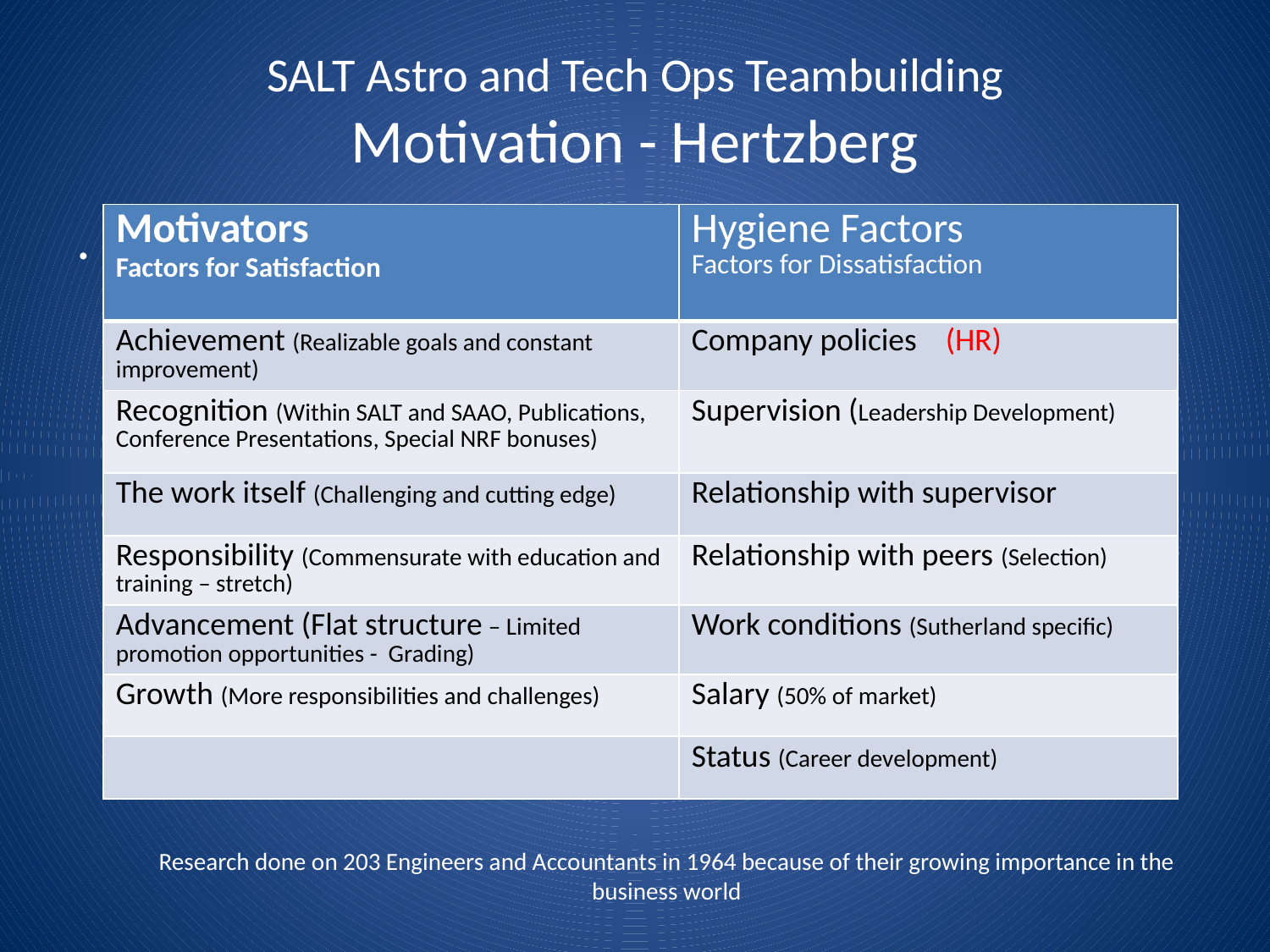

# SALT Astro and Tech Ops Teambuilding Motivation - Hertzberg
.

Research done on 203 Engineers and Accountants in 1964 because of their growing importance in the business world
| Motivators Factors for Satisfaction | Hygiene Factors Factors for Dissatisfaction |
| --- | --- |
| Achievement (Realizable goals and constant improvement) | Company policies (HR) |
| Recognition (Within SALT and SAAO, Publications, Conference Presentations, Special NRF bonuses) | Supervision (Leadership Development) |
| The work itself (Challenging and cutting edge) | Relationship with supervisor |
| Responsibility (Commensurate with education and training – stretch) | Relationship with peers (Selection) |
| Advancement (Flat structure – Limited promotion opportunities - Grading) | Work conditions (Sutherland specific) |
| Growth (More responsibilities and challenges) | Salary (50% of market) |
|  | Status (Career development) |